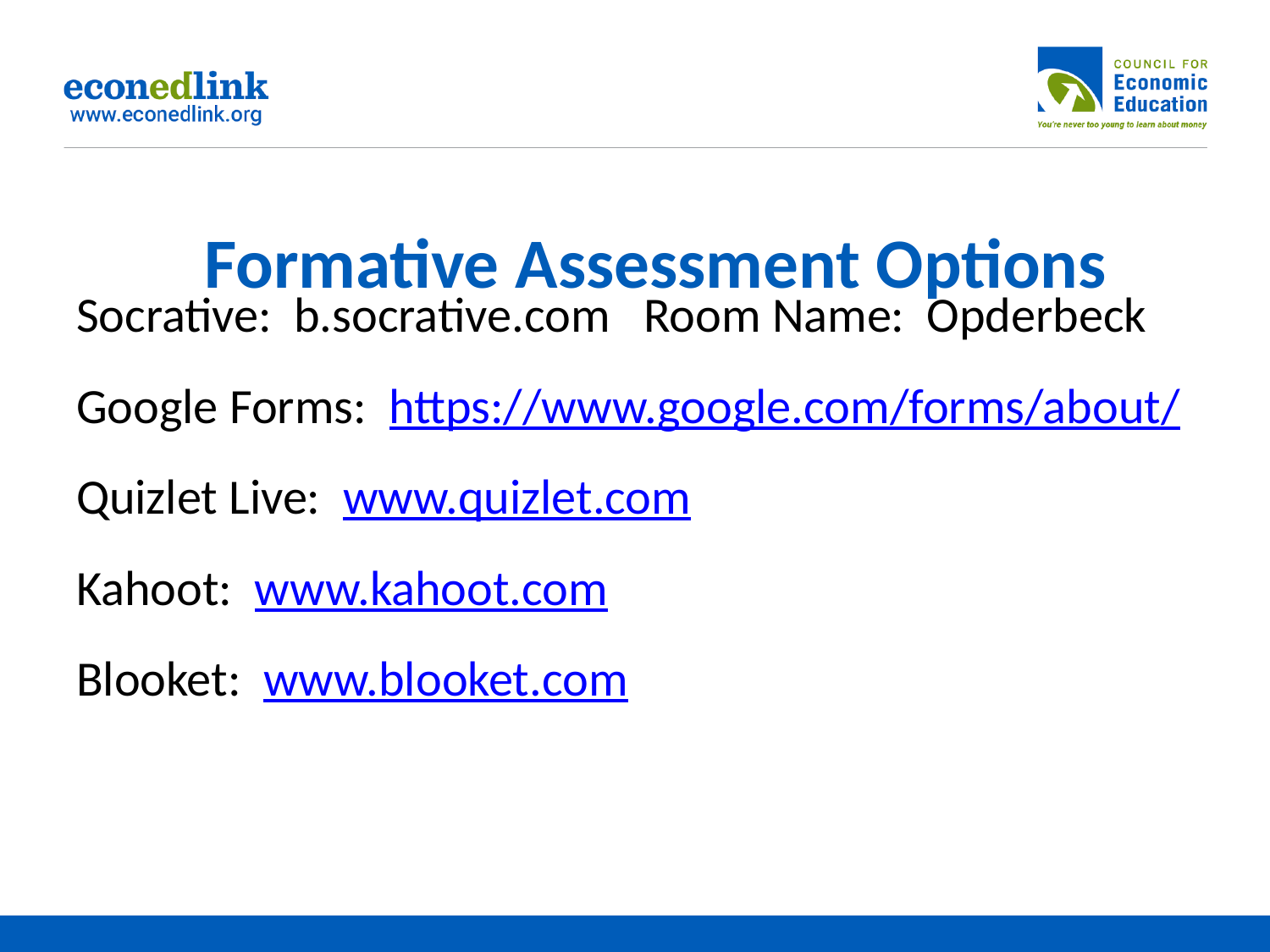

# Formative Assessment Options
Socrative:  b.socrative.com   Room Name:  Opderbeck
Google Forms:  https://www.google.com/forms/about/
Quizlet Live:  www.quizlet.com
Kahoot:  www.kahoot.com
Blooket:  www.blooket.com